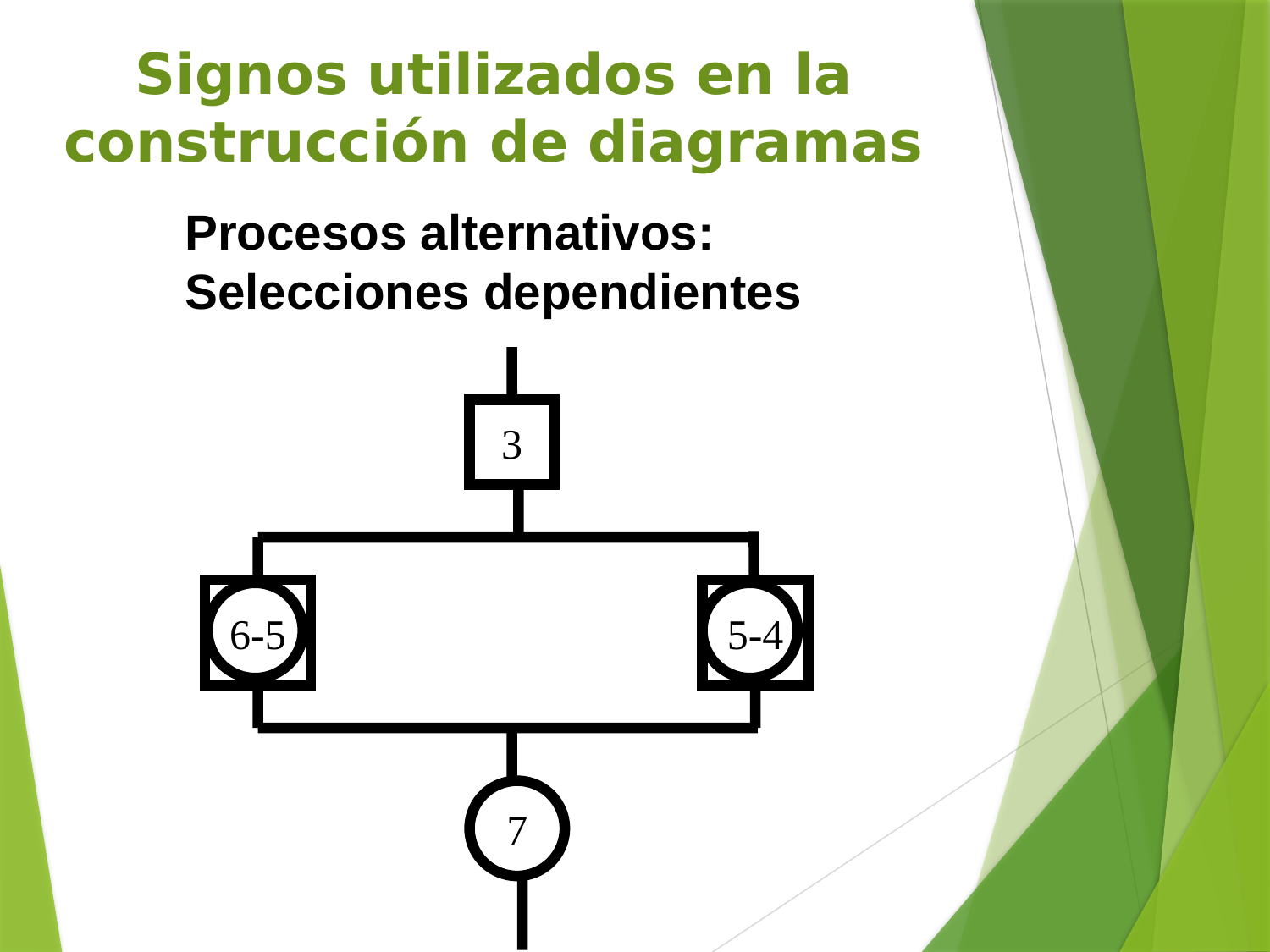

Signos utilizados en la construcción de diagramas
Procesos alternativos:
Selecciones dependientes
3

6-5
5-4

7